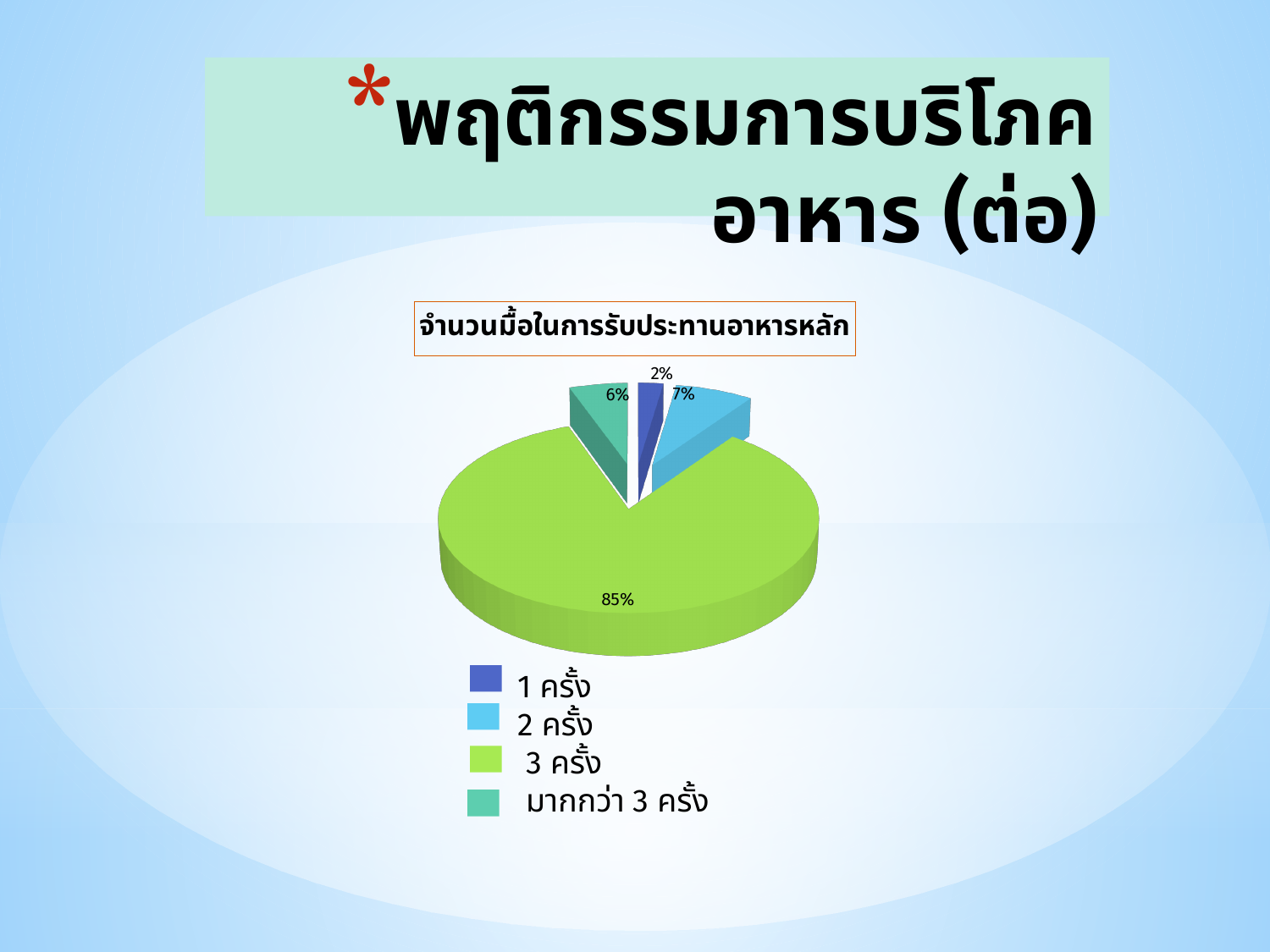

# พฤติกรรมการบริโภคอาหาร (ต่อ)

[unsupported chart]

1 ครั้ง
2 ครั้ง
 3 ครั้ง
 มากกว่า 3 ครั้ง